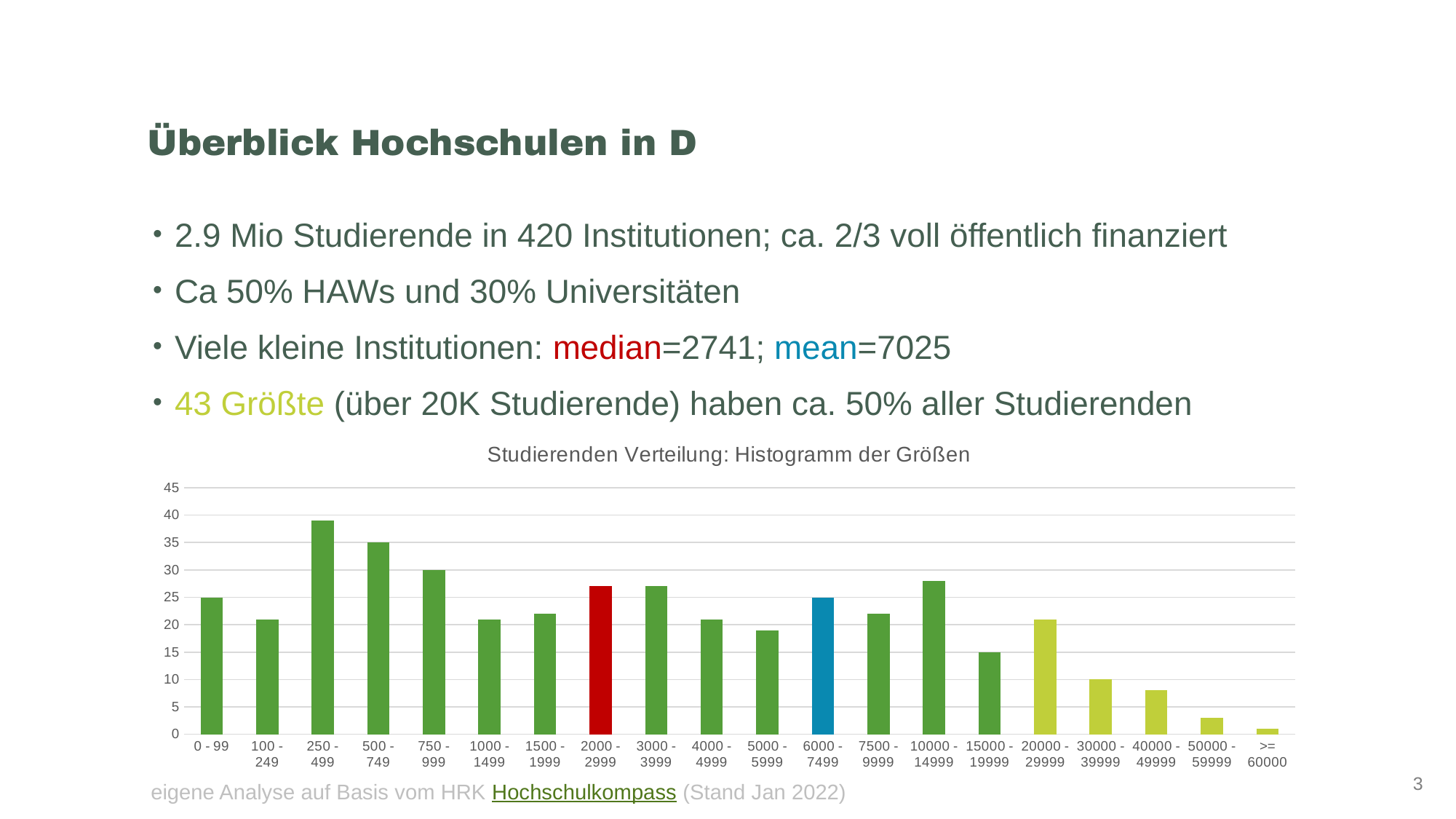

# Überblick Hochschulen in D
2.9 Mio Studierende in 420 Institutionen; ca. 2/3 voll öffentlich finanziert
Ca 50% HAWs und 30% Universitäten
Viele kleine Institutionen: median=2741; mean=7025
43 Größte (über 20K Studierende) haben ca. 50% aller Studierenden

### Chart: Studierenden Verteilung: Histogramm der Größen

| Category | Anzahl |
|---|---|
| 0 - 99 | 25.0 |
| 100 - 249 | 21.0 |
| 250 - 499 | 39.0 |
| 500 - 749 | 35.0 |
| 750 - 999 | 30.0 |
| 1000 - 1499 | 21.0 |
| 1500 - 1999 | 22.0 |
| 2000 - 2999 | 27.0 |
| 3000 - 3999 | 27.0 |
| 4000 - 4999 | 21.0 |
| 5000 - 5999 | 19.0 |
| 6000 - 7499 | 25.0 |
| 7500 - 9999 | 22.0 |
| 10000 - 14999 | 28.0 |
| 15000 - 19999 | 15.0 |
| 20000 - 29999 | 21.0 |
| 30000 - 39999 | 10.0 |
| 40000 - 49999 | 8.0 |
| 50000 - 59999 | 3.0 |
| >= 60000 | 1.0 |
eigene Analyse auf Basis vom HRK Hochschulkompass (Stand Jan 2022)